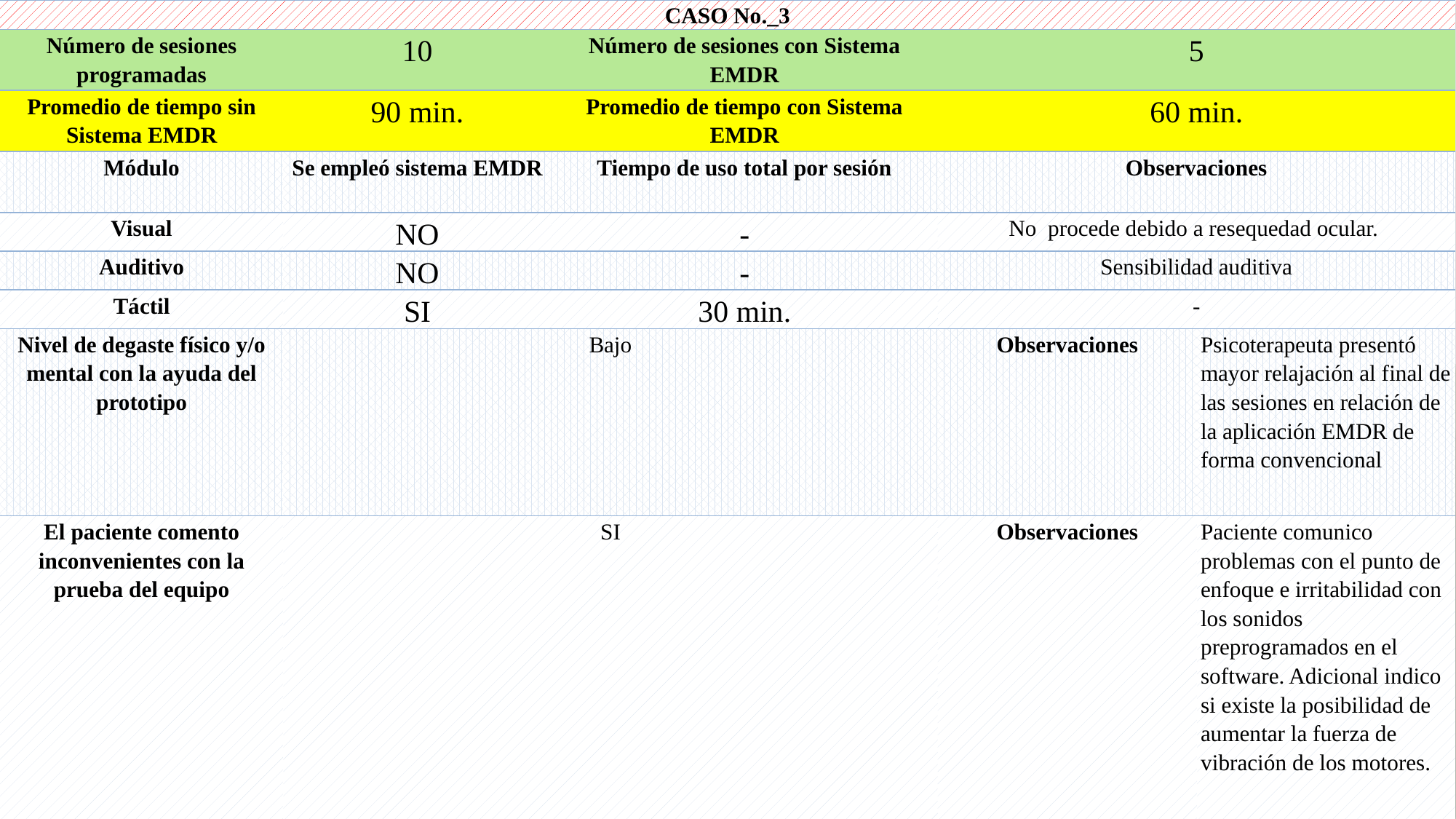

| CASO No.\_3 |  |  |  |  |
| --- | --- | --- | --- | --- |
| Número de sesiones programadas | 10 | Número de sesiones con Sistema EMDR | 5 |  |
| Promedio de tiempo sin Sistema EMDR | 90 min. | Promedio de tiempo con Sistema EMDR | 60 min. |  |
| Módulo | Se empleó sistema EMDR | Tiempo de uso total por sesión | Observaciones |  |
| Visual | NO | - | No procede debido a resequedad ocular. |  |
| Auditivo | NO | - | Sensibilidad auditiva |  |
| Táctil | SI | 30 min. | - |  |
| Nivel de degaste físico y/o mental con la ayuda del prototipo | Bajo |  | Observaciones | Psicoterapeuta presentó mayor relajación al final de las sesiones en relación de la aplicación EMDR de forma convencional |
| El paciente comento inconvenientes con la prueba del equipo | SI |  | Observaciones | Paciente comunico problemas con el punto de enfoque e irritabilidad con los sonidos preprogramados en el software. Adicional indico si existe la posibilidad de aumentar la fuerza de vibración de los motores. |
#